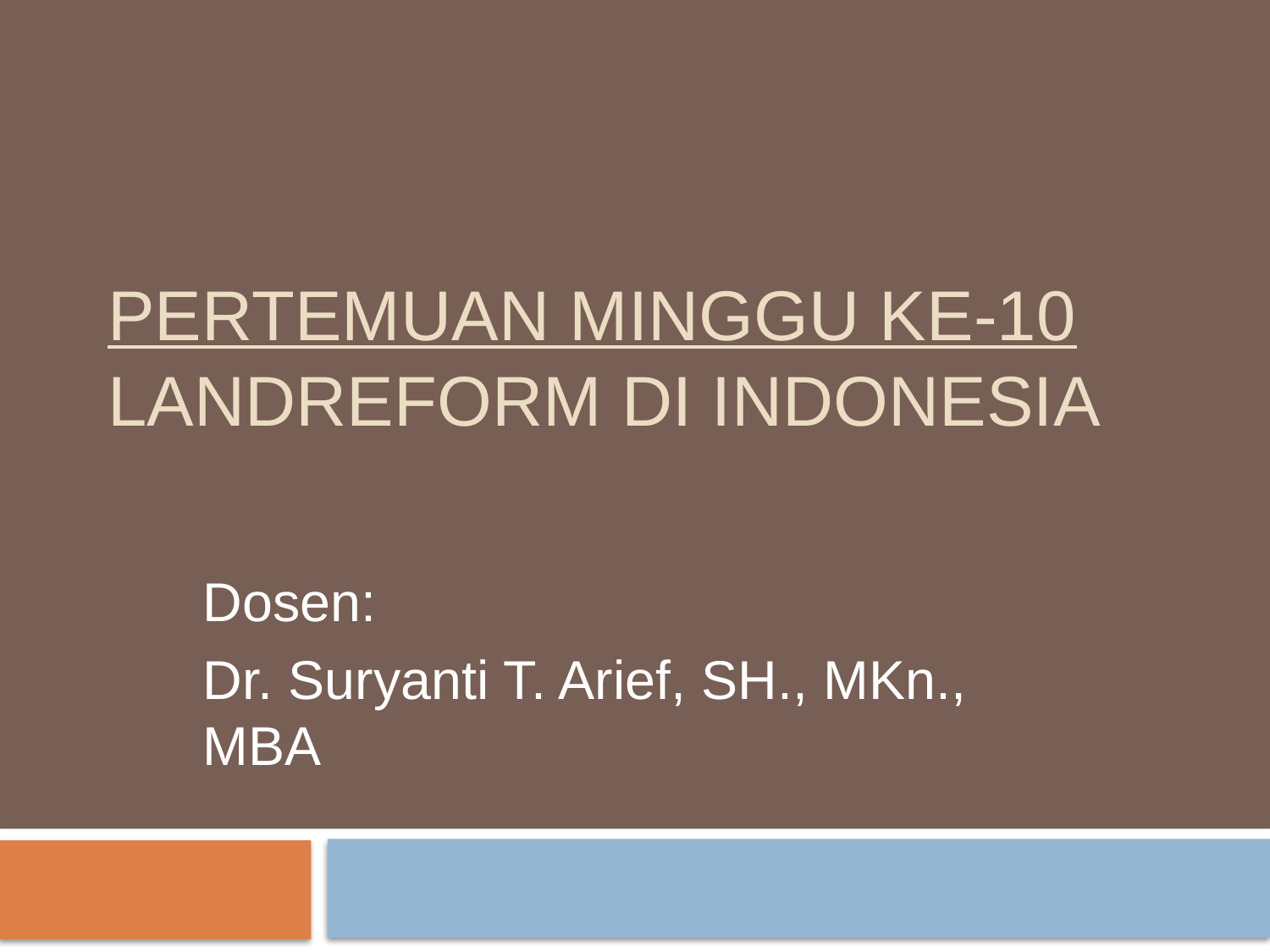

# Pertemuan Minggu ke-10 LANDREFORM di indonesia
Dosen:
Dr. Suryanti T. Arief, SH., MKn., MBA